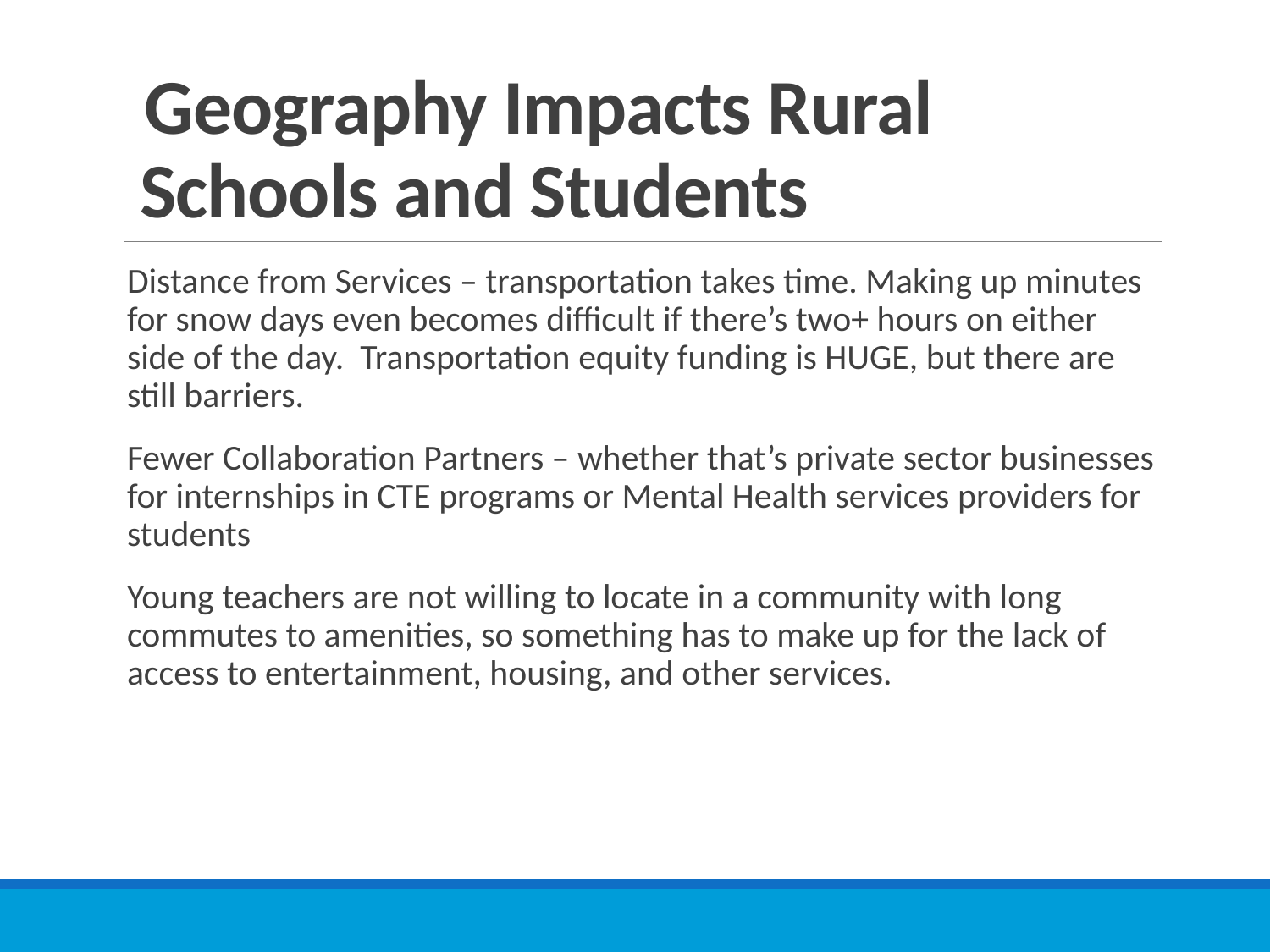

# Geography Impacts Rural Schools and Students
Distance from Services – transportation takes time. Making up minutes for snow days even becomes difficult if there’s two+ hours on either side of the day.  Transportation equity funding is HUGE, but there are still barriers.
Fewer Collaboration Partners – whether that’s private sector businesses for internships in CTE programs or Mental Health services providers for students
Young teachers are not willing to locate in a community with long commutes to amenities, so something has to make up for the lack of access to entertainment, housing, and other services.